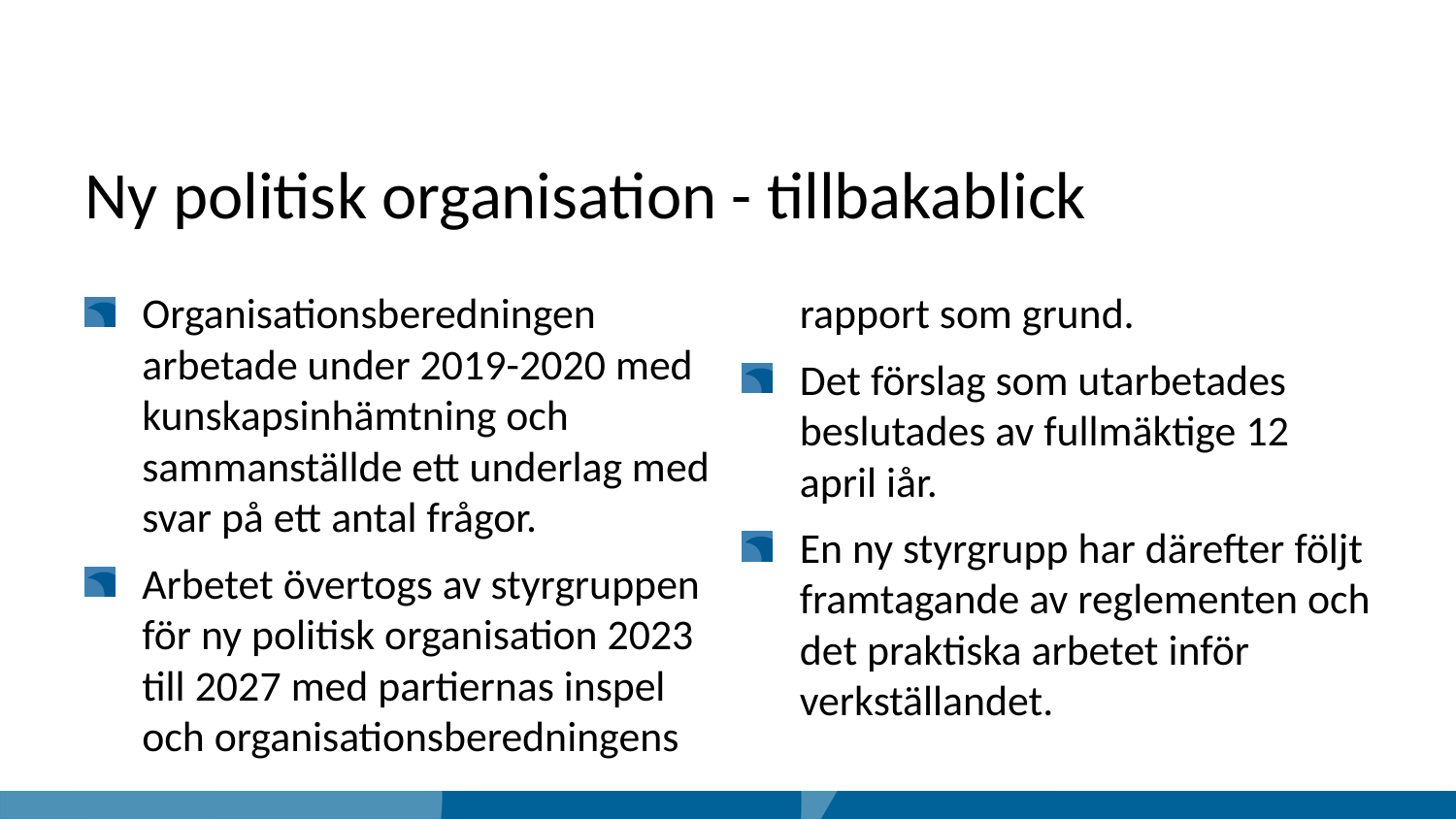

# Ny politisk organisation - tillbakablick
Organisationsberedningen arbetade under 2019-2020 med kunskapsinhämtning och sammanställde ett underlag med svar på ett antal frågor.
Arbetet övertogs av styrgruppen för ny politisk organisation 2023 till 2027 med partiernas inspel och organisationsberedningens rapport som grund.
Det förslag som utarbetades beslutades av fullmäktige 12 april iår.
En ny styrgrupp har därefter följt framtagande av reglementen och det praktiska arbetet inför verkställandet.